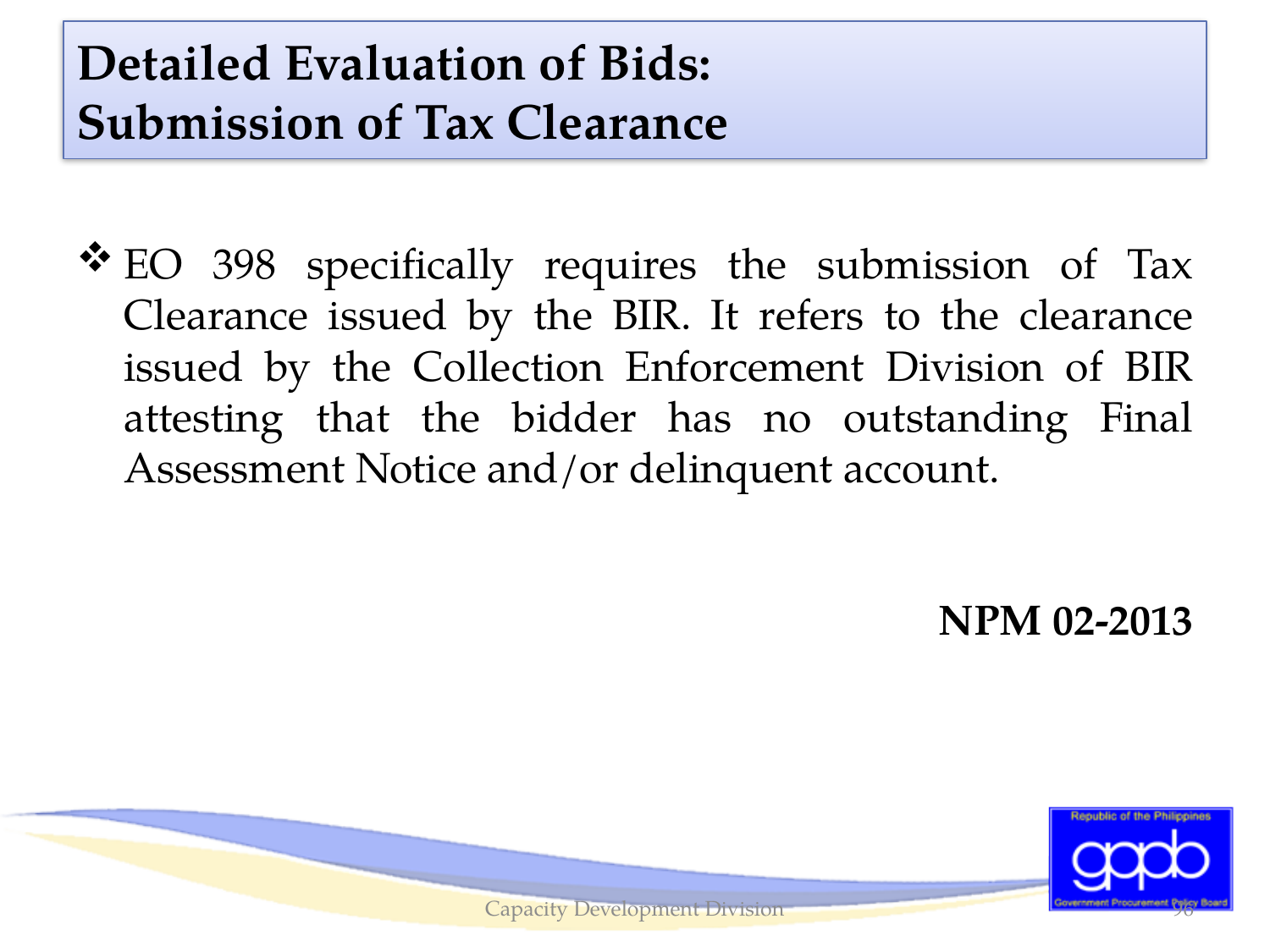

# Detailed Evaluation of Bids: Submission of Tax Clearance

EO 398 specifically requires the submission of Tax Clearance issued by the BIR. It refers to the clearance issued by the Collection Enforcement Division of BIR attesting that the bidder has no outstanding Final Assessment Notice and/or delinquent account.

NPM 02-2013
Capacity Development Division
96